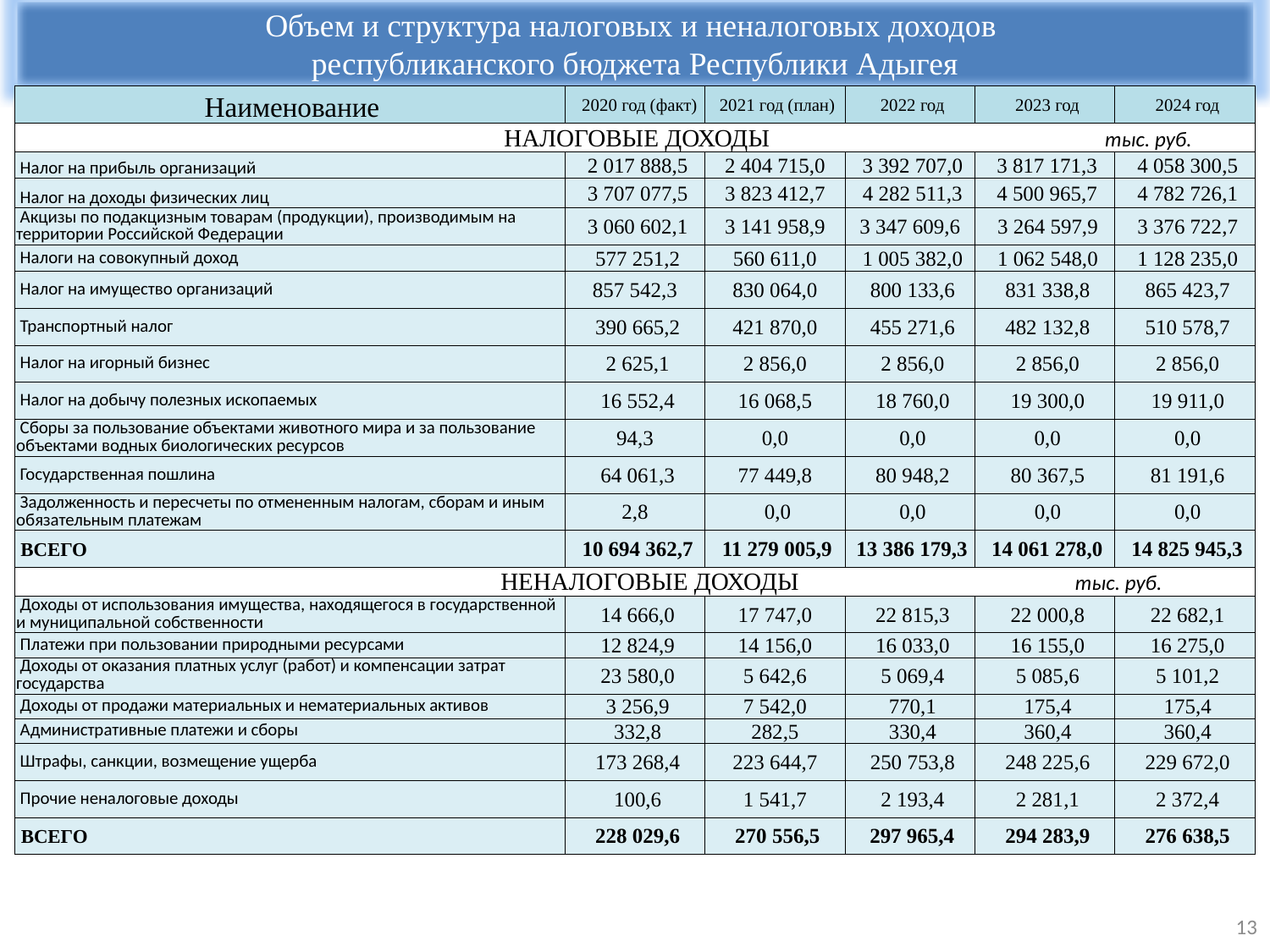

Объем и структура налоговых и неналоговых доходов
республиканского бюджета Республики Адыгея
| Наименование | 2020 год (факт) | 2021 год (план) | 2022 год | 2023 год | 2024 год |
| --- | --- | --- | --- | --- | --- |
| НАЛОГОВЫЕ ДОХОДЫ  тыс. руб. |  |  |  |  |  |
| Налог на прибыль организаций | 2 017 888,5 | 2 404 715,0 | 3 392 707,0 | 3 817 171,3 | 4 058 300,5 |
| Налог на доходы физических лиц | 3 707 077,5 | 3 823 412,7 | 4 282 511,3 | 4 500 965,7 | 4 782 726,1 |
| Акцизы по подакцизным товарам (продукции), производимым на территории Российской Федерации | 3 060 602,1 | 3 141 958,9 | 3 347 609,6 | 3 264 597,9 | 3 376 722,7 |
| Налоги на совокупный доход | 577 251,2 | 560 611,0 | 1 005 382,0 | 1 062 548,0 | 1 128 235,0 |
| Налог на имущество организаций | 857 542,3 | 830 064,0 | 800 133,6 | 831 338,8 | 865 423,7 |
| Транспортный налог | 390 665,2 | 421 870,0 | 455 271,6 | 482 132,8 | 510 578,7 |
| Налог на игорный бизнес | 2 625,1 | 2 856,0 | 2 856,0 | 2 856,0 | 2 856,0 |
| Налог на добычу полезных ископаемых | 16 552,4 | 16 068,5 | 18 760,0 | 19 300,0 | 19 911,0 |
| Сборы за пользование объектами животного мира и за пользование объектами водных биологических ресурсов | 94,3 | 0,0 | 0,0 | 0,0 | 0,0 |
| Государственная пошлина | 64 061,3 | 77 449,8 | 80 948,2 | 80 367,5 | 81 191,6 |
| Задолженность и пересчеты по отмененным налогам, сборам и иным обязательным платежам | 2,8 | 0,0 | 0,0 | 0,0 | 0,0 |
| ВСЕГО | 10 694 362,7 | 11 279 005,9 | 13 386 179,3 | 14 061 278,0 | 14 825 945,3 |
| НЕНАЛОГОВЫЕ ДОХОДЫ  тыс. руб. |  |  |  |  |  |
| Доходы от использования имущества, находящегося в государственной и муниципальной собственности | 14 666,0 | 17 747,0 | 22 815,3 | 22 000,8 | 22 682,1 |
| Платежи при пользовании природными ресурсами | 12 824,9 | 14 156,0 | 16 033,0 | 16 155,0 | 16 275,0 |
| Доходы от оказания платных услуг (работ) и компенсации затрат государства | 23 580,0 | 5 642,6 | 5 069,4 | 5 085,6 | 5 101,2 |
| Доходы от продажи материальных и нематериальных активов | 3 256,9 | 7 542,0 | 770,1 | 175,4 | 175,4 |
| Административные платежи и сборы | 332,8 | 282,5 | 330,4 | 360,4 | 360,4 |
| Штрафы, санкции, возмещение ущерба | 173 268,4 | 223 644,7 | 250 753,8 | 248 225,6 | 229 672,0 |
| Прочие неналоговые доходы | 100,6 | 1 541,7 | 2 193,4 | 2 281,1 | 2 372,4 |
| ВСЕГО | 228 029,6 | 270 556,5 | 297 965,4 | 294 283,9 | 276 638,5 |
13